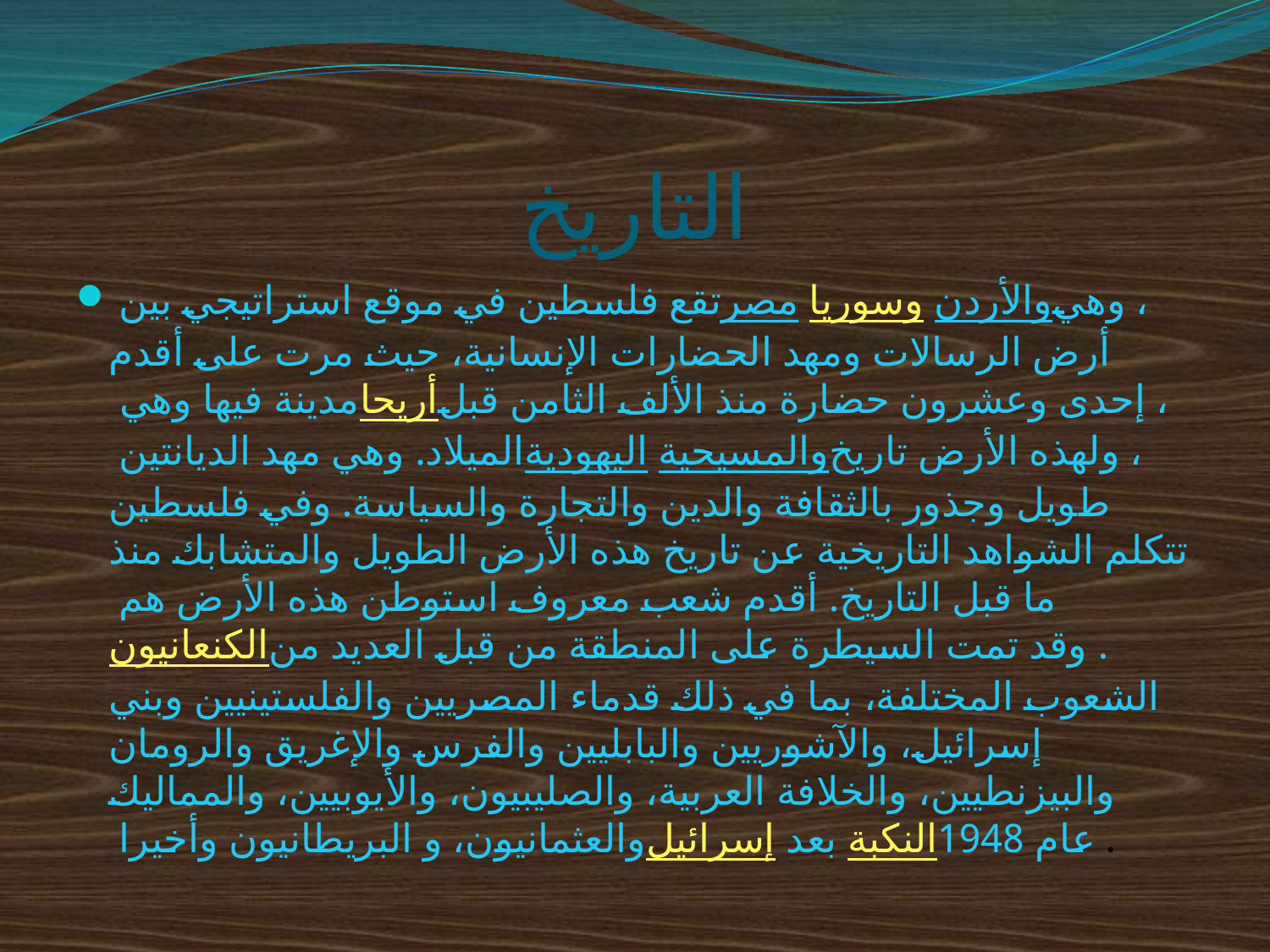

# التاريخ
تقع فلسطين في موقع استراتيجي بين مصر وسوريا والأردن، وهي أرض الرسالات ومهد الحضارات الإنسانية، حيث مرت على أقدم مدينة فيها وهي أريحا، إحدى وعشرون حضارة منذ الألف الثامن قبل الميلاد. وهي مهد الديانتين اليهودية والمسيحية، ولهذه الأرض تاريخ طويل وجذور بالثقافة والدين والتجارة والسياسة. وفي فلسطين تتكلم الشواهد التاريخية عن تاريخ هذه الأرض الطويل والمتشابك منذ ما قبل التاريخ. أقدم شعب معروف استوطن هذه الأرض هم الكنعانيون. وقد تمت السيطرة على المنطقة من قبل العديد من الشعوب المختلفة، بما في ذلك قدماء المصريين والفلستينيين وبني إسرائيل، والآشوريين والبابليين والفرس والإغريق والرومان والبيزنطيين، والخلافة العربية، والصليبيون، والأيوبيين، والمماليك والعثمانيون، و البريطانيون وأخيرا إسرائيل بعد النكبة عام 1948.